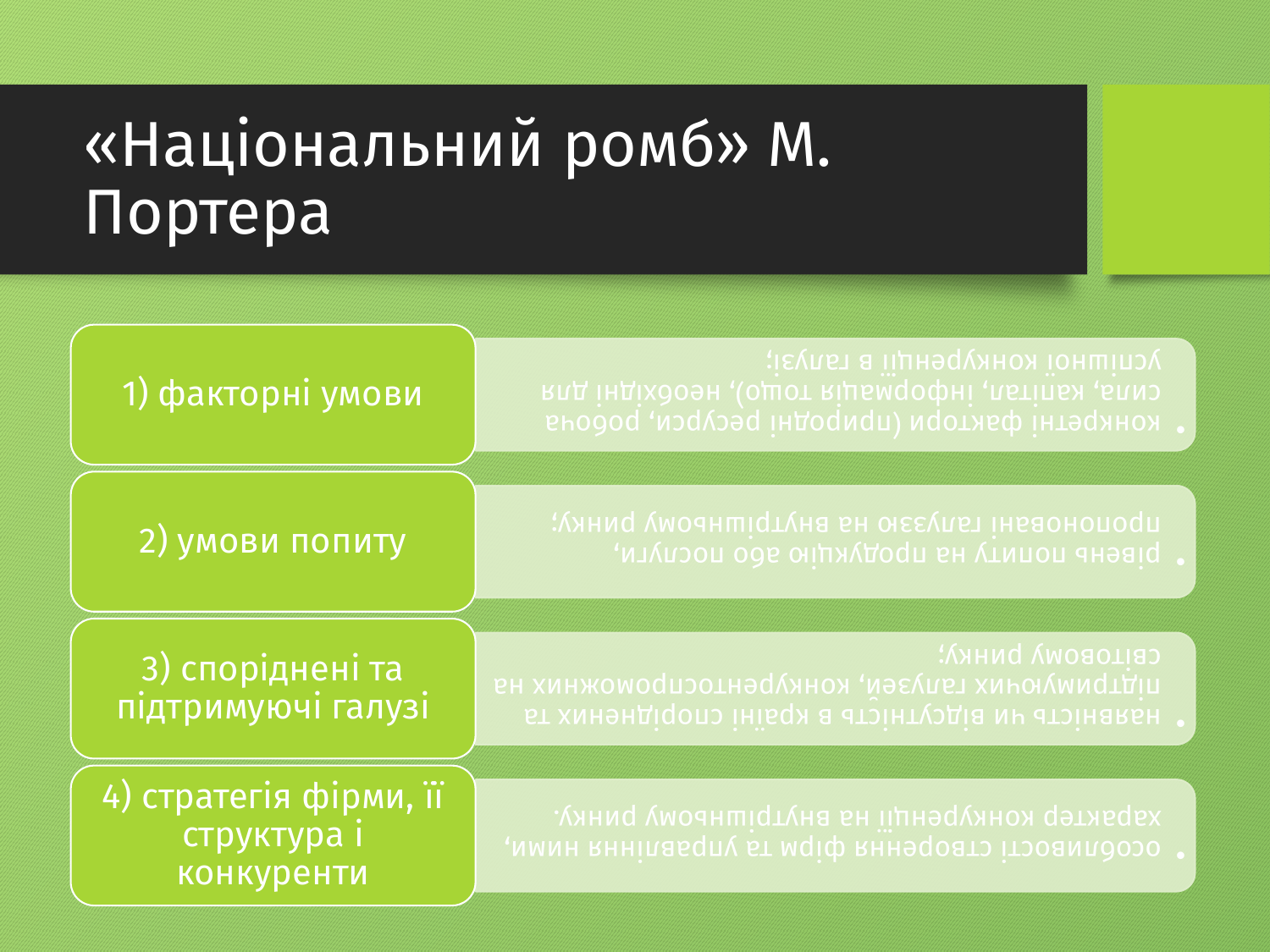

# «Національний ромб» М. Портера
конкретні фактори (природні ресурси, робоча сила, капітал, інформація тощо), необхідні для успішної конкуренції в галузі;
1) факторні умови
рівень попиту на продукцію або послуги, пропоновані галуззю на внутрішньому ринку;
2) умови попиту
наявність чи відсутність в країні споріднених та підтримуючих галузей, конкурентоспроможних на світовому ринку;
3) споріднені та підтримуючі галузі
особливості створення фірм та управління ними, характер конкуренції на внутрішньому ринку.
4) стратегія фірми, її структура і конкуренти